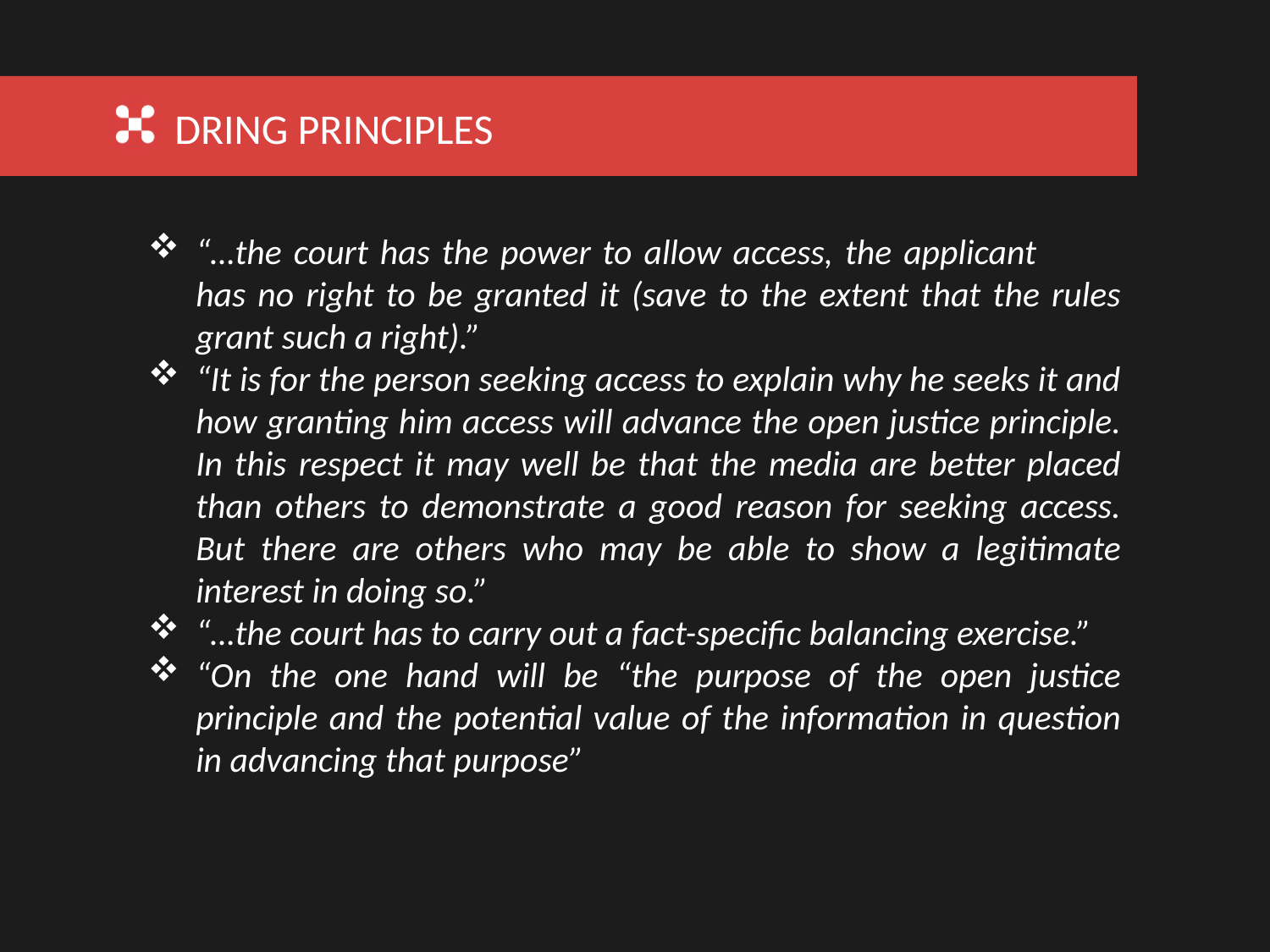

DRING PRINCIPLES
“…the court has the power to allow access, the applicant 	has no right to be granted it (save to the extent that the rules grant such a right).”
“It is for the person seeking access to explain why he seeks it and how granting him access will advance the open justice principle. In this respect it may well be that the media are better placed than others to demonstrate a good reason for seeking access. But there are others who may be able to show a legitimate interest in doing so.”
“…the court has to carry out a fact-specific balancing exercise.”
“On the one hand will be “the purpose of the open justice principle and the potential value of the information in question in advancing that purpose”